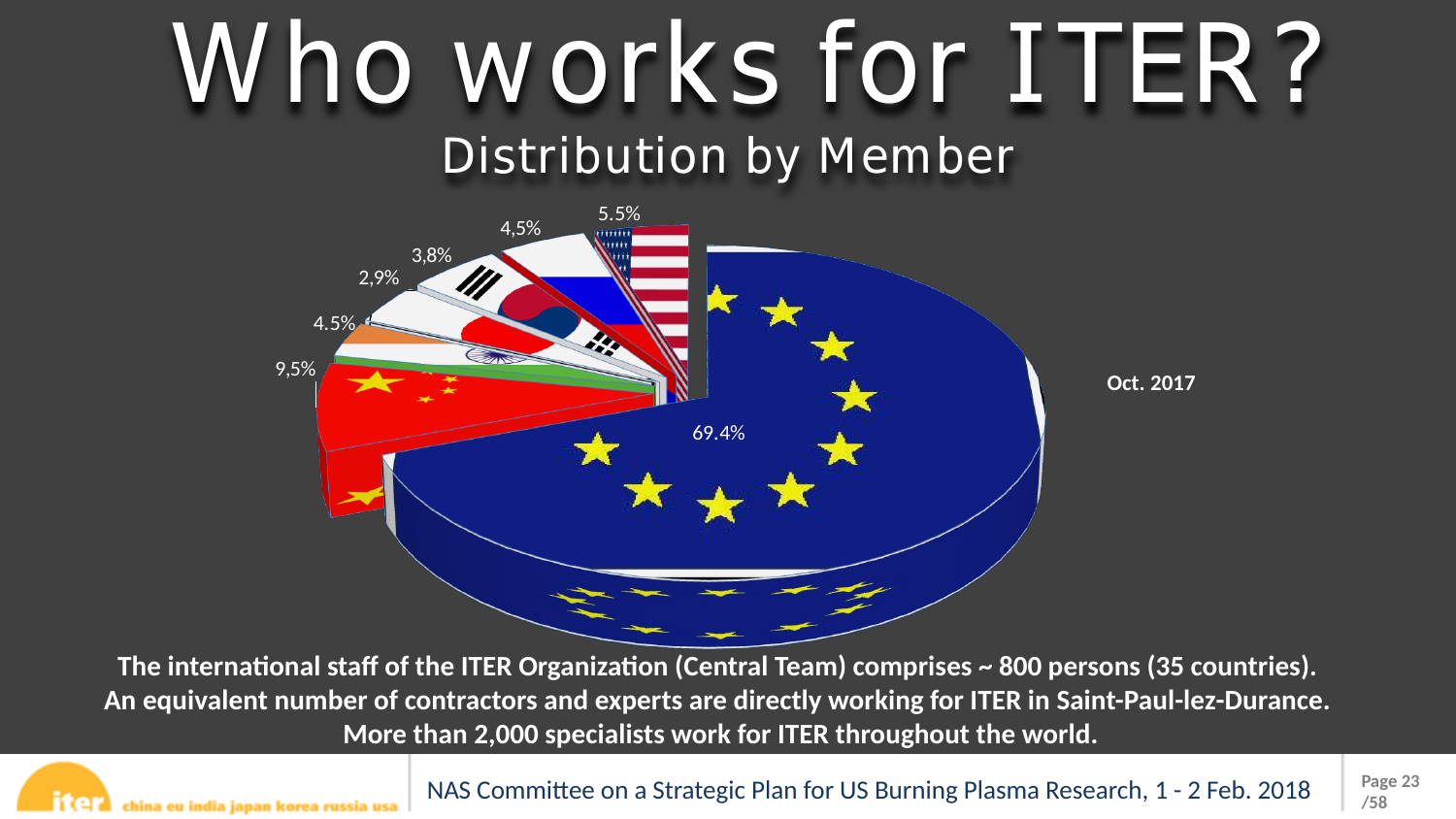

Who works for ITER?
Distribution by Member

[unsupported chart]

Oct. 2017
The international staff of the ITER Organization (Central Team) comprises ~ 800 persons (35 countries).
An equivalent number of contractors and experts are directly working for ITER in Saint-Paul-lez-Durance.
More than 2,000 specialists work for ITER throughout the world.